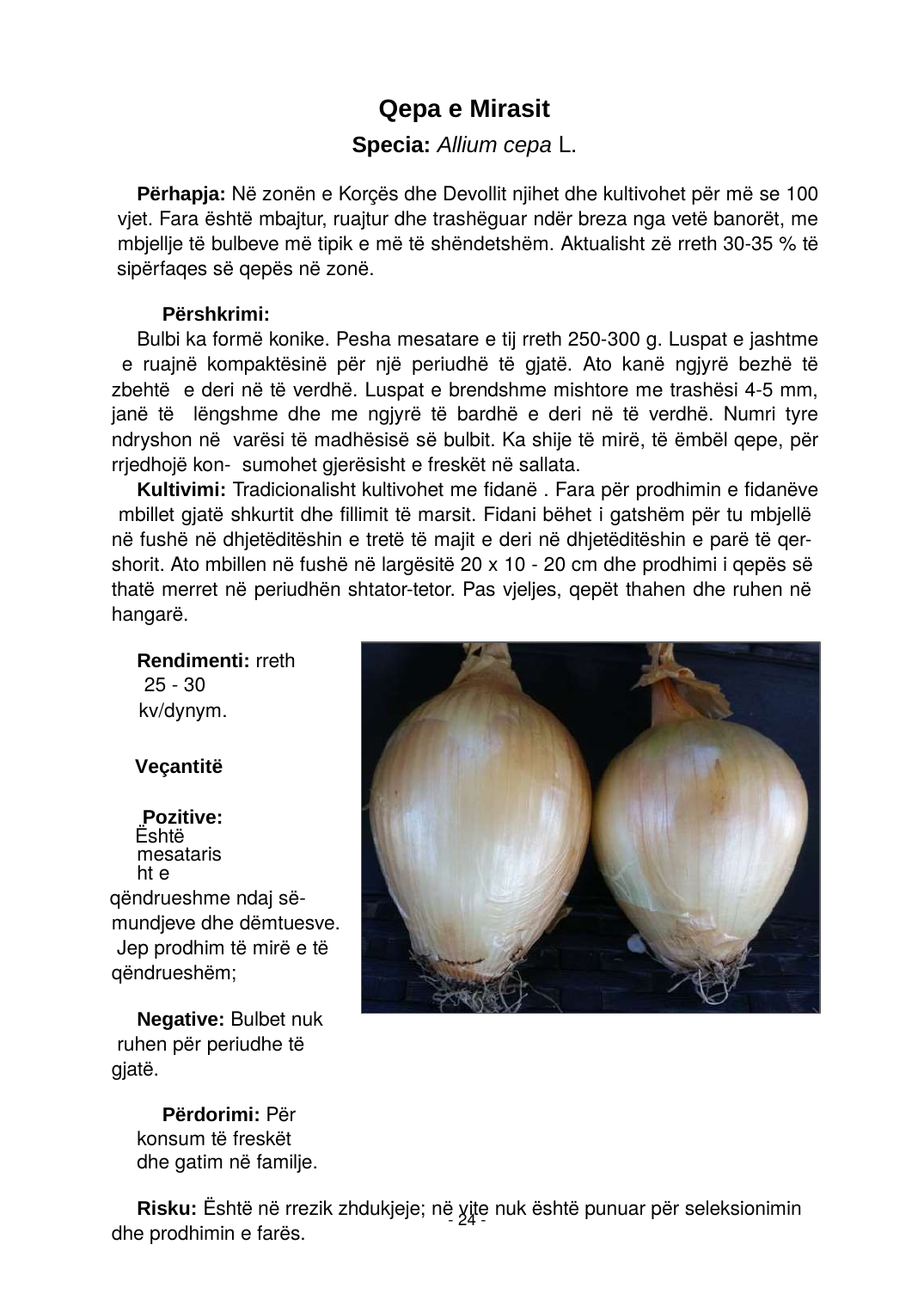

Qepa e Mirasit
Specia: Allium cepa L.

Përhapja: Në zonën e Korçës dhe Devollit njihet dhe kultivohet për më se 100  vjet. Fara është mbajtur, ruajtur dhe trashëguar ndër breza nga vetë banorët, me  mbjellje të bulbeve më tipik e më të shëndetshëm. Aktualisht zë rreth 30-35 % të  sipërfaqes së qepës në zonë.

Përshkrimi:
Bulbi ka formë konike. Pesha mesatare e tij rreth 250-300 g. Luspat e jashtme  e ruajnë kompaktësinë për një periudhë të gjatë. Ato kanë ngjyrë bezhë të zbehtë  e deri në të verdhë. Luspat e brendshme mishtore me trashësi 4-5 mm, janë të  lëngshme dhe me ngjyrë të bardhë e deri në të verdhë. Numri tyre ndryshon në  varësi të madhësisë së bulbit. Ka shije të mirë, të ëmbël qepe, për rrjedhojë kon-  sumohet gjerësisht e freskët në sallata.
Kultivimi: Tradicionalisht kultivohet me ﬁdanë . Fara për prodhimin e ﬁdanëve  mbillet gjatë shkurtit dhe ﬁllimit të marsit. Fidani bëhet i gatshëm për tu mbjellë  në fushë në dhjetëditëshin e tretë të majit e deri në dhjetëditëshin e parë të qer-  shorit. Ato mbillen në fushë në largësitë 20 x 10 - 20 cm dhe prodhimi i qepës së  thatë merret në periudhën shtator-tetor. Pas vjeljes, qepët thahen dhe ruhen në  hangarë.

Rendimenti: rreth  25 - 30 kv/dynym.
Veçantitë  Pozitive:
Është mesatarisht e
qëndrueshme ndaj së-  mundjeve dhe dëmtuesve.  Jep prodhim të mirë e të  qëndrueshëm;

Negative: Bulbet nuk  ruhen për periudhe të  gjatë.

Përdorimi: Për konsum të freskët dhe gatim në familje.

Risku: Është në rrezik zhdukjeje; në vite nuk është punuar për seleksionimin  dhe prodhimin e farës.

- 24 -